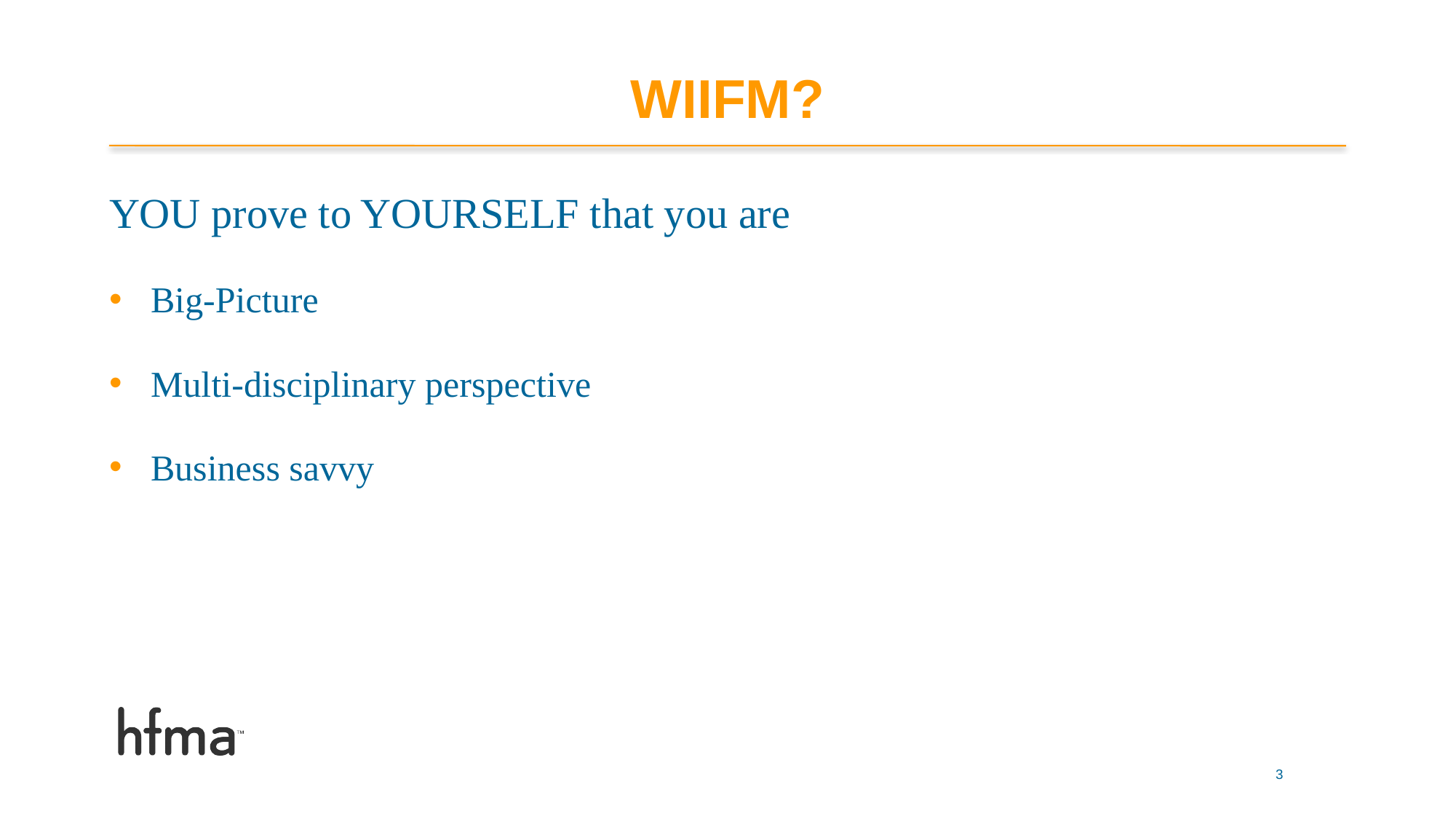

# WIIFM?
YOU prove to YOURSELF that you are
Big-Picture
Multi-disciplinary perspective
Business savvy

3